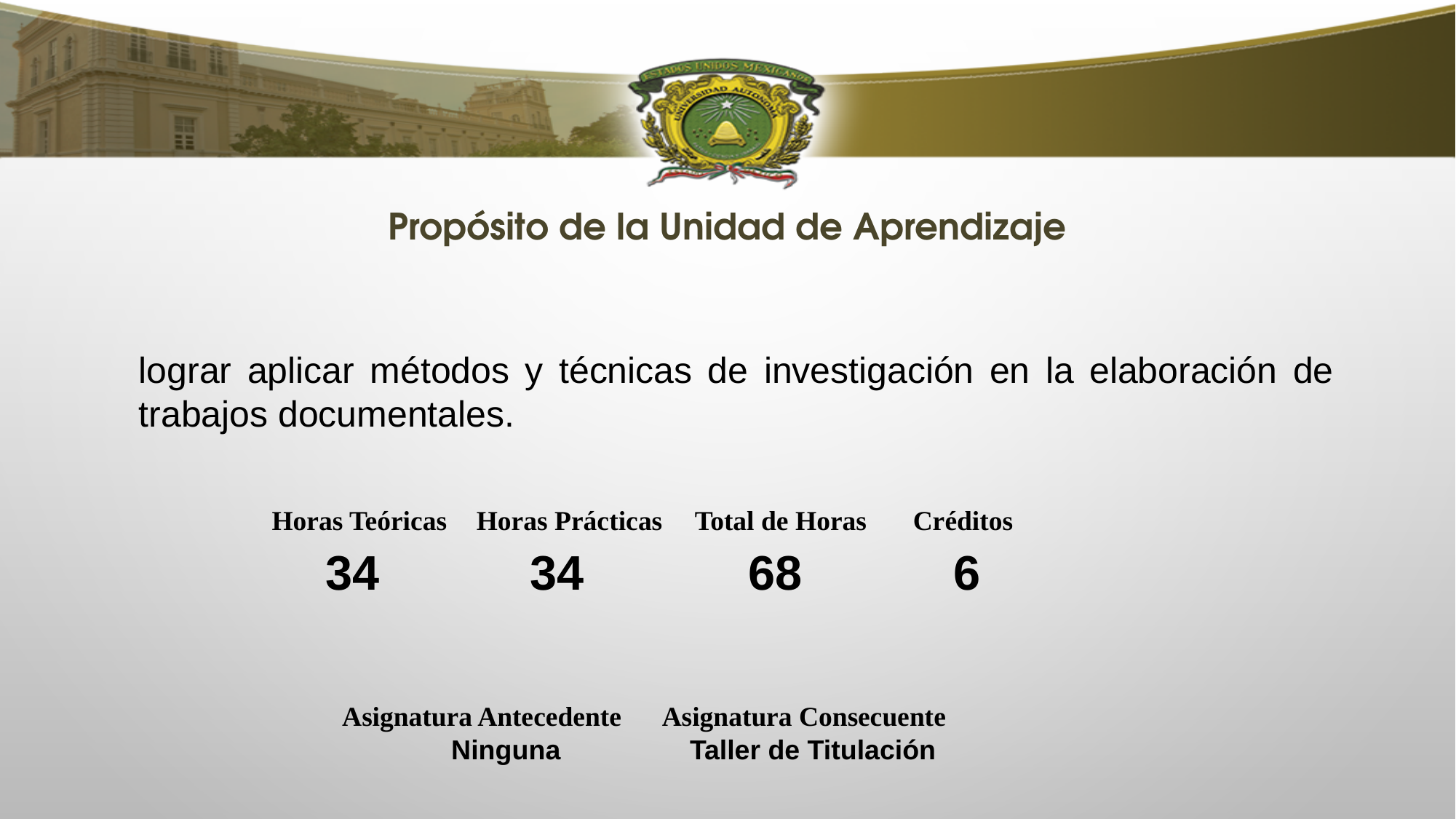

Propósito de la Unidad de Aprendizaje
lograr aplicar métodos y técnicas de investigación en la elaboración de trabajos documentales.
 Horas Teóricas 	Horas Prácticas 	Total de Horas 	Créditos
     34 	    34 	    68 	   6

 Asignatura Antecedente 	Asignatura Consecuente
	 Ninguna                 Taller de Titulación